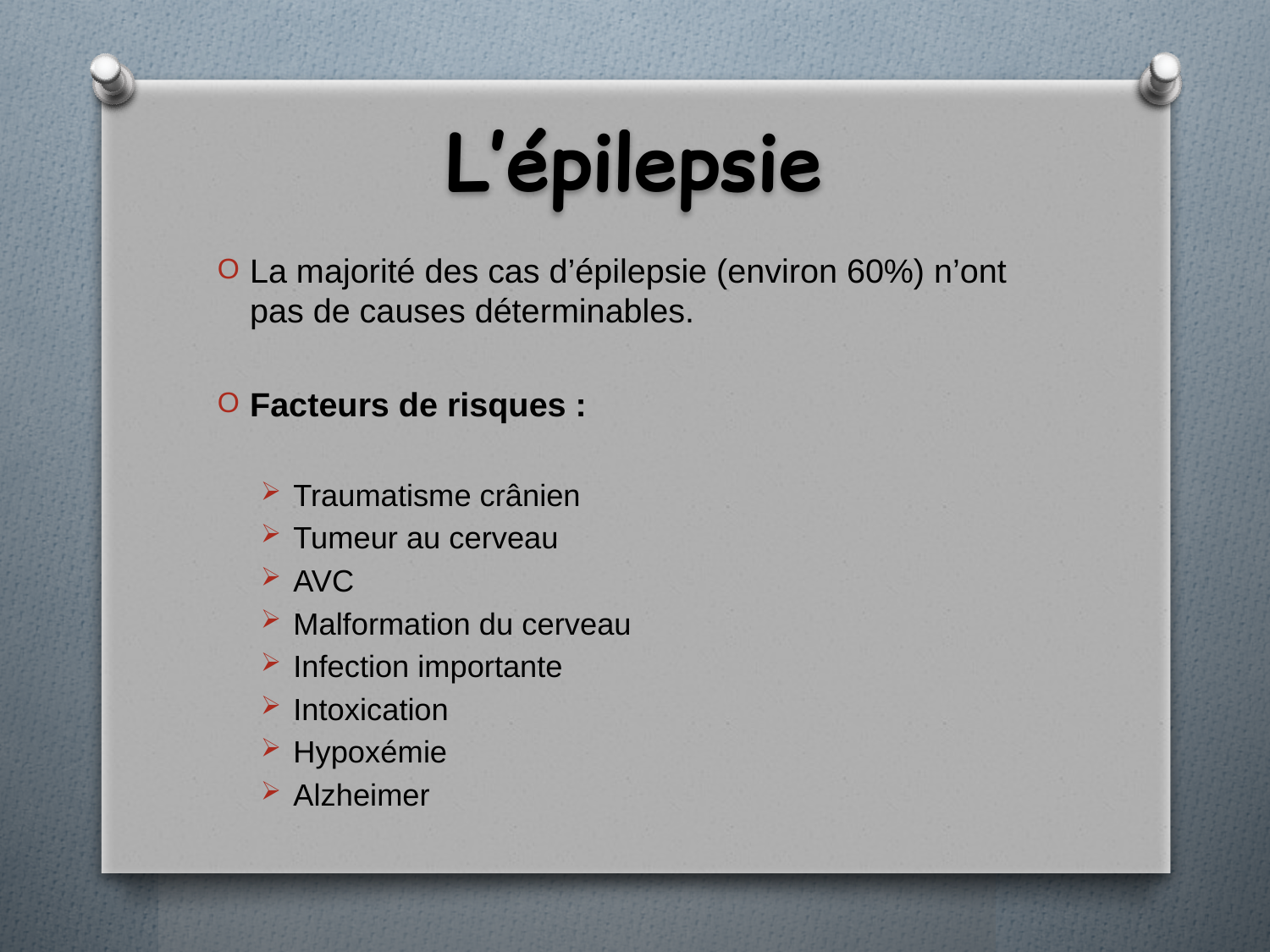

# L’épilepsie
La majorité des cas d’épilepsie (environ 60%) n’ont pas de causes déterminables.

Facteurs de risques :

Traumatisme crânien
Tumeur au cerveau
AVC
Malformation du cerveau
Infection importante
Intoxication
Hypoxémie
Alzheimer